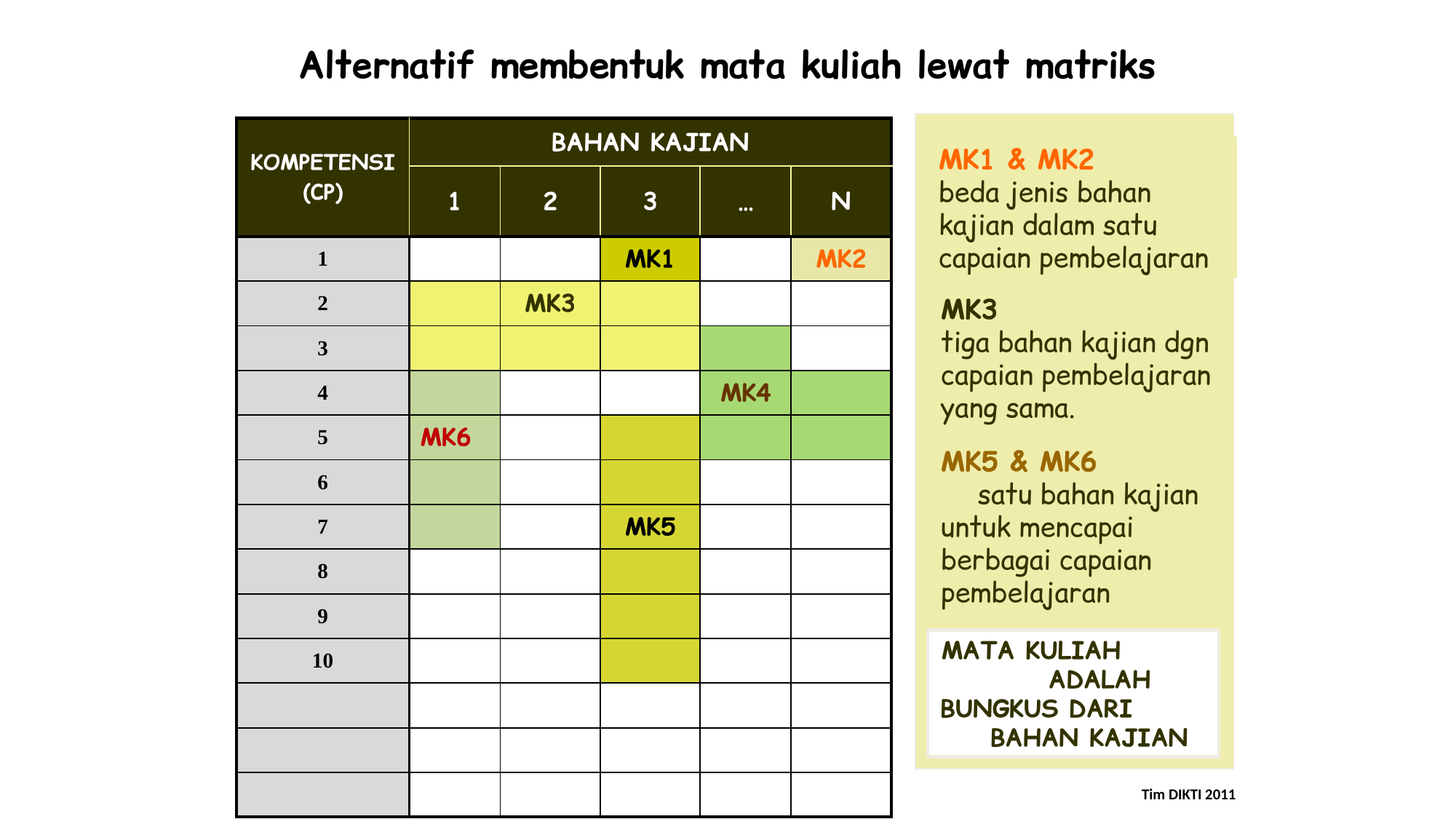

Alternatif membentuk mata kuliah lewat matriks

| KOMPETENSI (CP) | BAHAN KAJIAN |  |  |  |  |
| --- | --- | --- | --- | --- | --- |
|  | 1 | 2 | 3 | … | N |
| 1 |  |  | MK1 |  | MK2 |
| 2 |  | MK3 |  |  |  |
| 3 |  |  |  |  |  |
| 4 |  |  |  | MK4 |  |
| 5 | MK6 |  |  |  |  |
| 6 |  |  |  |  |  |
| 7 |  |  | MK5 |  |  |
| 8 |  |  |  |  |  |
| 9 |  |  |  |  |  |
| 10 |  |  |  |  |  |
|  |  |  |  |  |  |
|  |  |  |  |  |  |
|  |  |  |  |  |  |
MK1 & MK2            beda jenis bahan kajian dalam satu capaian pembelajaran
MK3                          tiga bahan kajian dgn capaian pembelajaran yang sama.
MK5 & MK6                       satu bahan kajian untuk mencapai berbagai capaian pembelajaran
MATA KULIAH              ADALAH BUNGKUS DARI           BAHAN KAJIAN
Tim DIKTI 2011